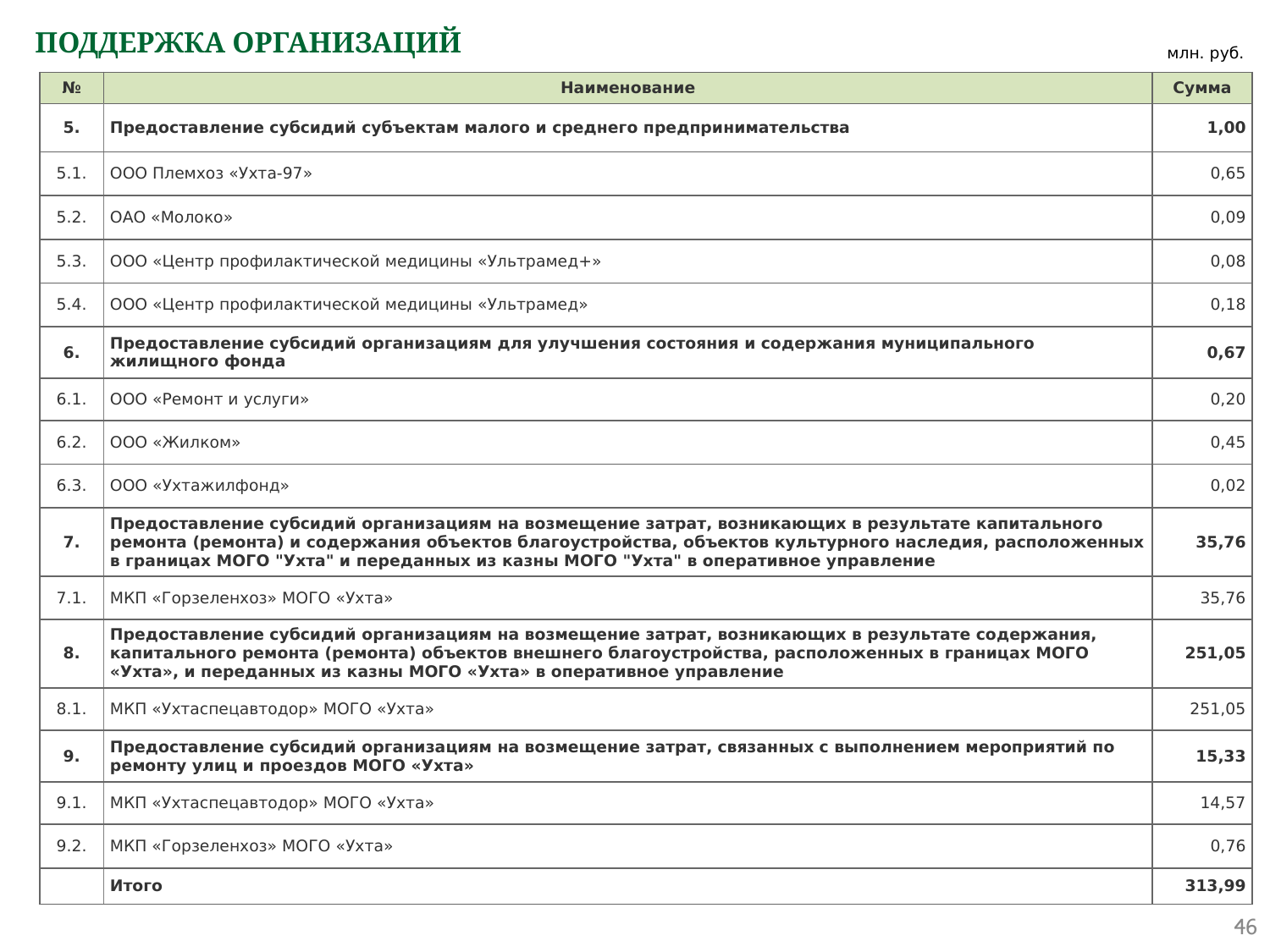

# ПОДДЕРЖКА ОРГАНИЗАЦИЙ
млн. руб.
| № | Наименование | Сумма |
| --- | --- | --- |
| 5. | Предоставление субсидий субъектам малого и среднего предпринимательства | 1,00 |
| 5.1. | ООО Племхоз «Ухта-97» | 0,65 |
| 5.2. | ОАО «Молоко» | 0,09 |
| 5.3. | ООО «Центр профилактической медицины «Ультрамед+» | 0,08 |
| 5.4. | ООО «Центр профилактической медицины «Ультрамед» | 0,18 |
| 6. | Предоставление субсидий организациям для улучшения состояния и содержания муниципального жилищного фонда | 0,67 |
| 6.1. | ООО «Ремонт и услуги» | 0,20 |
| 6.2. | ООО «Жилком» | 0,45 |
| 6.3. | ООО «Ухтажилфонд» | 0,02 |
| 7. | Предоставление субсидий организациям на возмещение затрат, возникающих в результате капитального ремонта (ремонта) и содержания объектов благоустройства, объектов культурного наследия, расположенных в границах МОГО "Ухта" и переданных из казны МОГО "Ухта" в оперативное управление | 35,76 |
| 7.1. | МКП «Горзеленхоз» МОГО «Ухта» | 35,76 |
| 8. | Предоставление субсидий организациям на возмещение затрат, возникающих в результате содержания, капитального ремонта (ремонта) объектов внешнего благоустройства, расположенных в границах МОГО «Ухта», и переданных из казны МОГО «Ухта» в оперативное управление | 251,05 |
| 8.1. | МКП «Ухтаспецавтодор» МОГО «Ухта» | 251,05 |
| 9. | Предоставление субсидий организациям на возмещение затрат, связанных с выполнением мероприятий по ремонту улиц и проездов МОГО «Ухта» | 15,33 |
| 9.1. | МКП «Ухтаспецавтодор» МОГО «Ухта» | 14,57 |
| 9.2. | МКП «Горзеленхоз» МОГО «Ухта» | 0,76 |
|  | Итого | 313,99 |
46